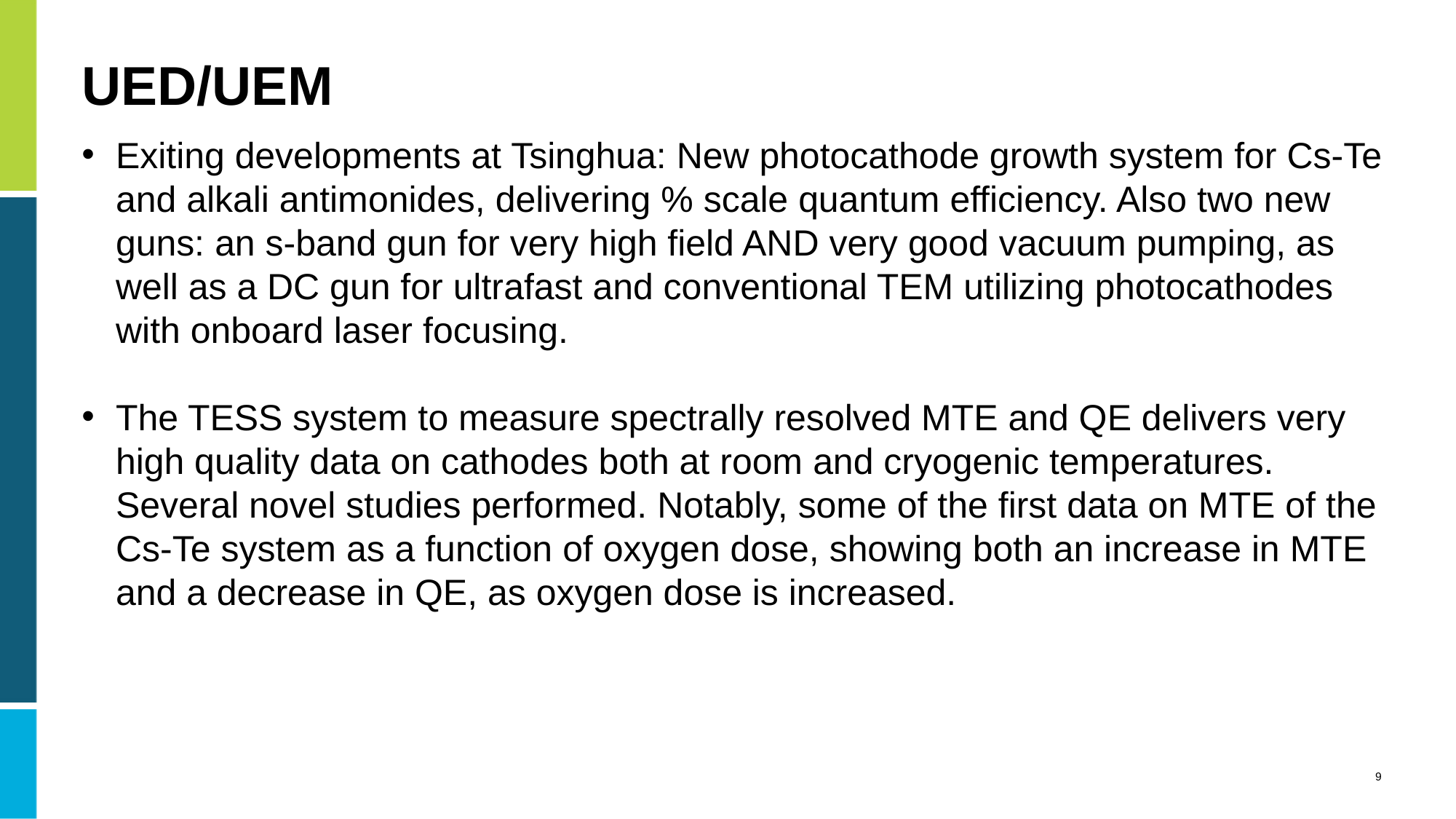

# UED/UEM
Exiting developments at Tsinghua: New photocathode growth system for Cs-Te and alkali antimonides, delivering % scale quantum efficiency. Also two new guns: an s-band gun for very high field AND very good vacuum pumping, as well as a DC gun for ultrafast and conventional TEM utilizing photocathodes with onboard laser focusing.

The TESS system to measure spectrally resolved MTE and QE delivers very high quality data on cathodes both at room and cryogenic temperatures. Several novel studies performed. Notably, some of the first data on MTE of the Cs-Te system as a function of oxygen dose, showing both an increase in MTE and a decrease in QE, as oxygen dose is increased.
9